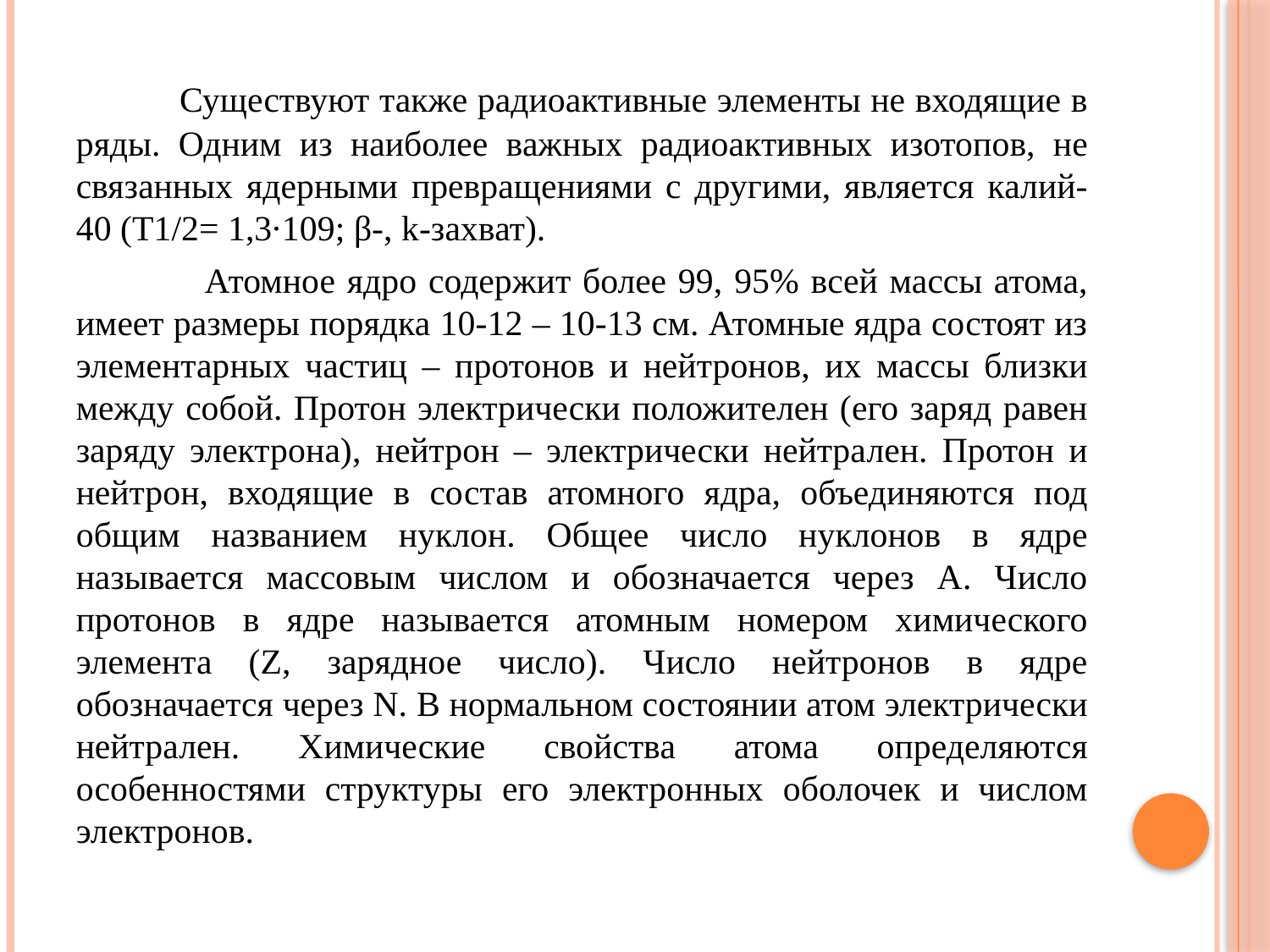

Существуют также радиоактивные элементы не входящие в ряды. Одним из наиболее важных радиоактивных изотопов, не связанных ядерными превращениями с другими, является калий-40 (Т1/2= 1,3·109; β-, k-захват).
           Атомное ядро содержит более 99, 95% всей массы атома, имеет размеры порядка 10-12 – 10-13 см. Атомные ядра состоят из элементарных частиц – протонов и нейтронов, их массы близки между собой. Протон электрически положителен (его заряд равен заряду электрона), нейтрон – электрически нейтрален. Протон и нейтрон, входящие в состав атомного ядра, объединяются под общим названием нуклон. Общее число нуклонов в ядре называется массовым числом и обозначается через А. Число протонов в ядре называется атомным номером химического элемента (Z, зарядное число). Число нейтронов в ядре обозначается через N. В нормальном состоянии атом электрически нейтрален. Химические свойства атома определяются особенностями структуры его электронных оболочек и числом электронов.